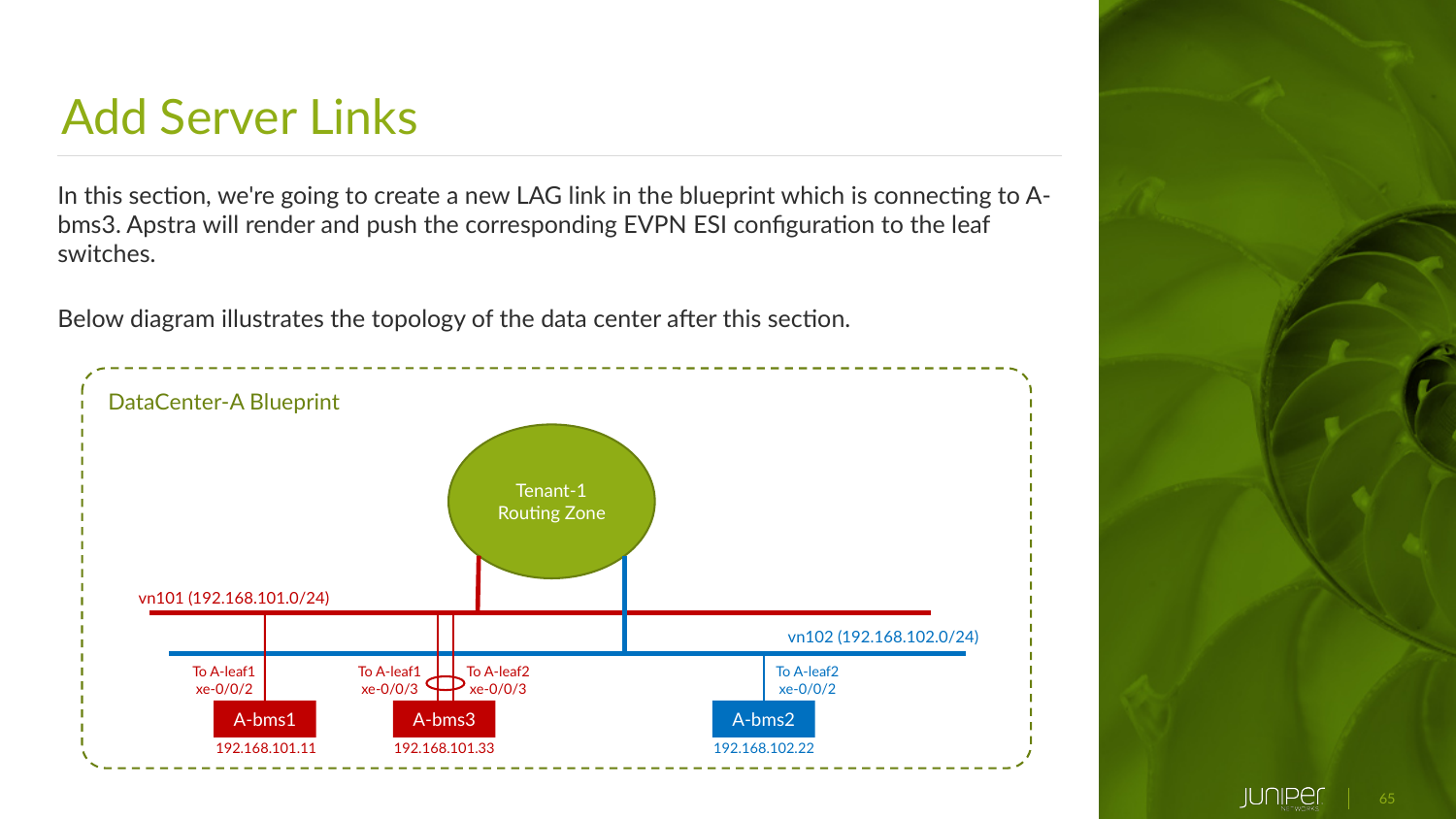

Add Server Links
In this section, we're going to create a new LAG link in the blueprint which is connecting to A-bms3. Apstra will render and push the corresponding EVPN ESI configuration to the leaf switches.
Below diagram illustrates the topology of the data center after this section.

DataCenter-A Blueprint
Tenant-1 Routing Zone
vn101 (192.168.101.0/24)
vn102 (192.168.102.0/24)
To A-leaf1
xe-0/0/2
To A-leaf1
xe-0/0/3
To A-leaf2
xe-0/0/3
To A-leaf2
xe-0/0/2

A-bms1
A-bms3
A-bms2
192.168.101.33
192.168.102.22
192.168.101.11
65